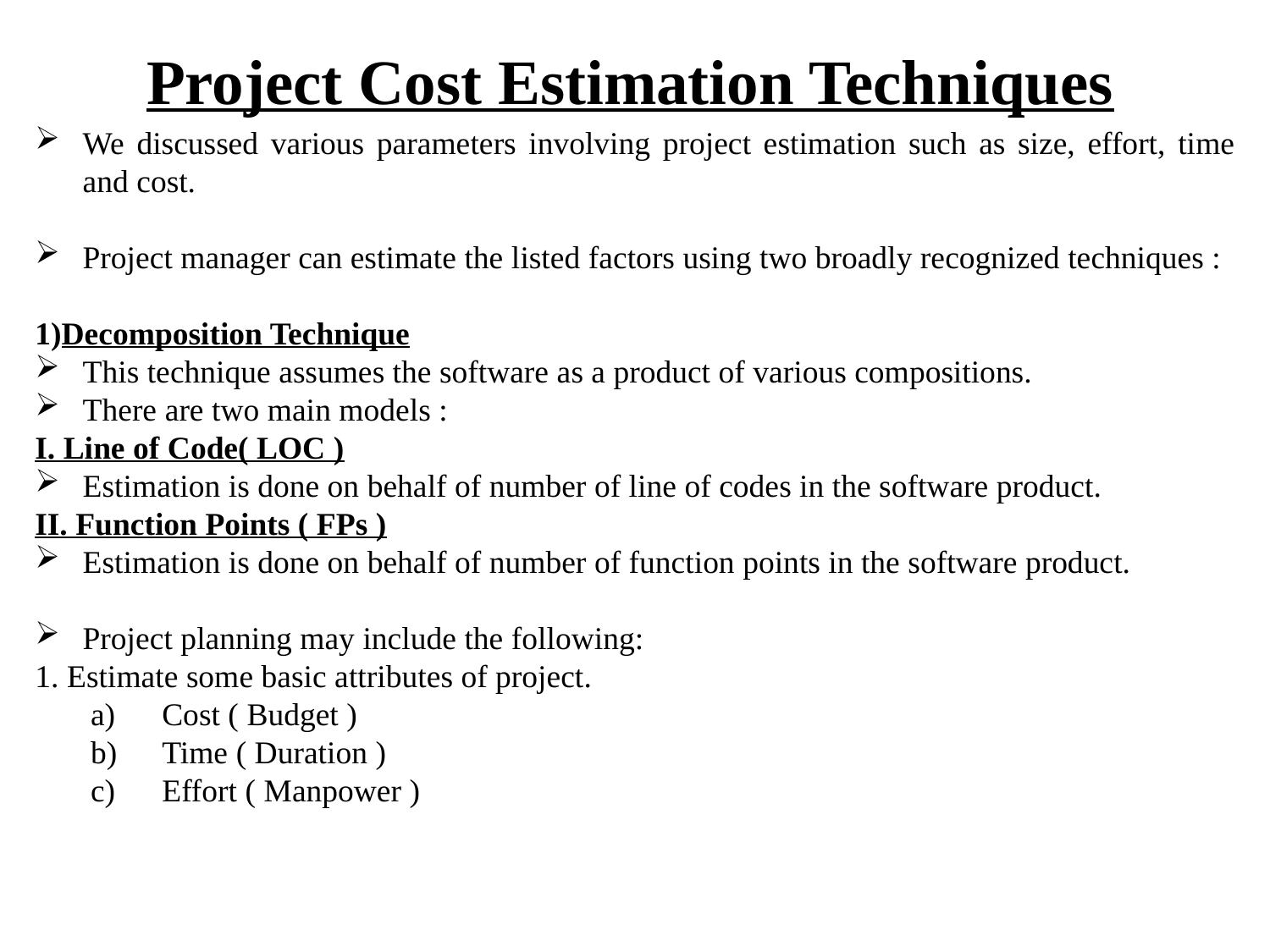

# Project Cost Estimation Techniques
We discussed various parameters involving project estimation such as size, effort, time and cost.

Project manager can estimate the listed factors using two broadly recognized techniques :

Decomposition Technique
This technique assumes the software as a product of various compositions.
There are two main models :
I. Line of Code( LOC )
Estimation is done on behalf of number of line of codes in the software product.
II. Function Points ( FPs )
Estimation is done on behalf of number of function points in the software product.

Project planning may include the following:
1. Estimate some basic attributes of project.
Cost ( Budget )
Time ( Duration )
Effort ( Manpower )